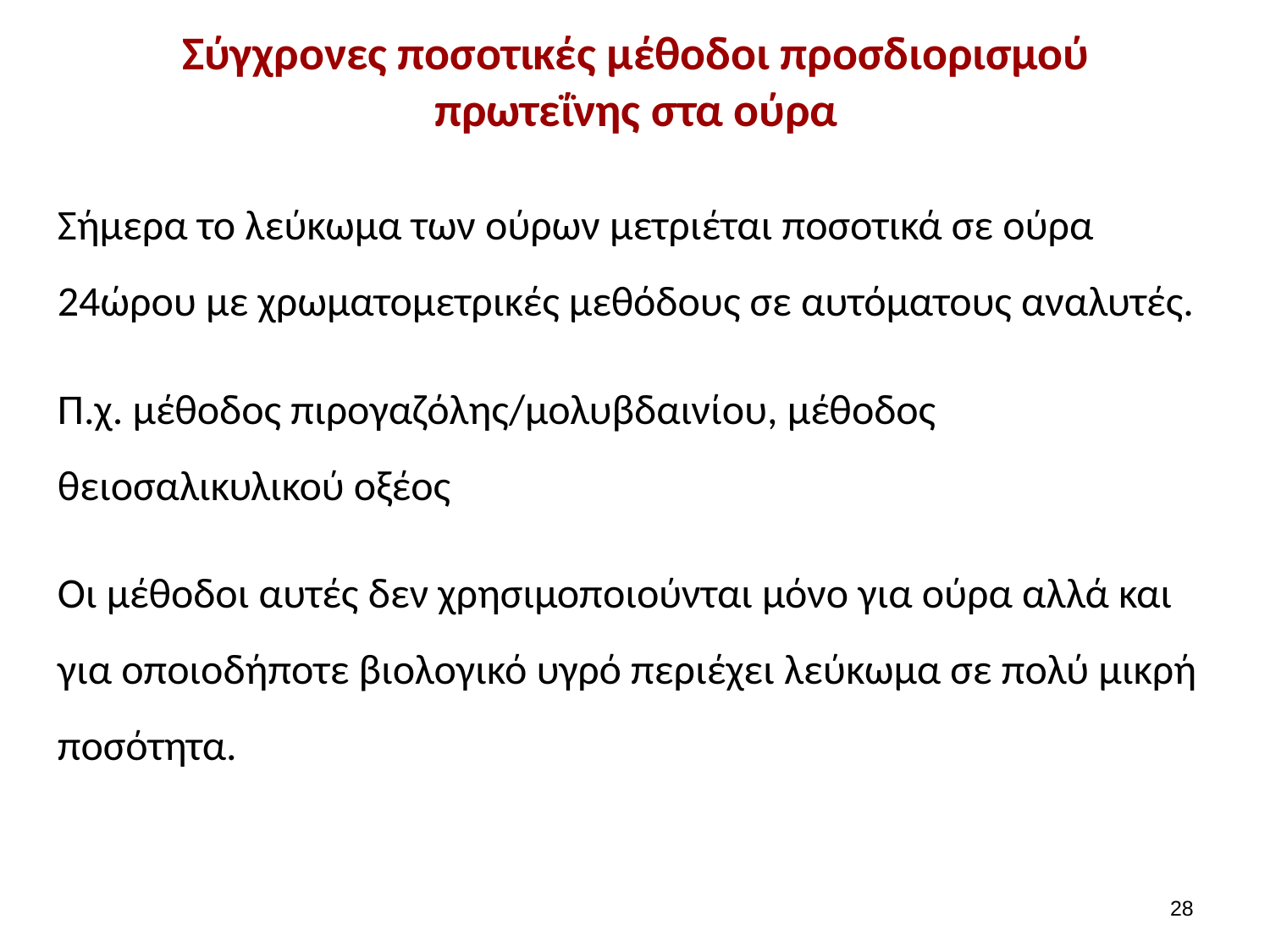

# Σύγχρονες ποσοτικές μέθοδοι προσδιορισμού πρωτεΐνης στα ούρα
Σήμερα το λεύκωμα των ούρων μετριέται ποσοτικά σε ούρα 24ώρου με χρωματομετρικές μεθόδους σε αυτόματους αναλυτές.
Π.χ. μέθοδος πιρογαζόλης/μολυβδαινίου, μέθοδος θειοσαλικυλικού οξέος
Οι μέθοδοι αυτές δεν χρησιμοποιούνται μόνο για ούρα αλλά και για οποιοδήποτε βιολογικό υγρό περιέχει λεύκωμα σε πολύ μικρή ποσότητα.
28